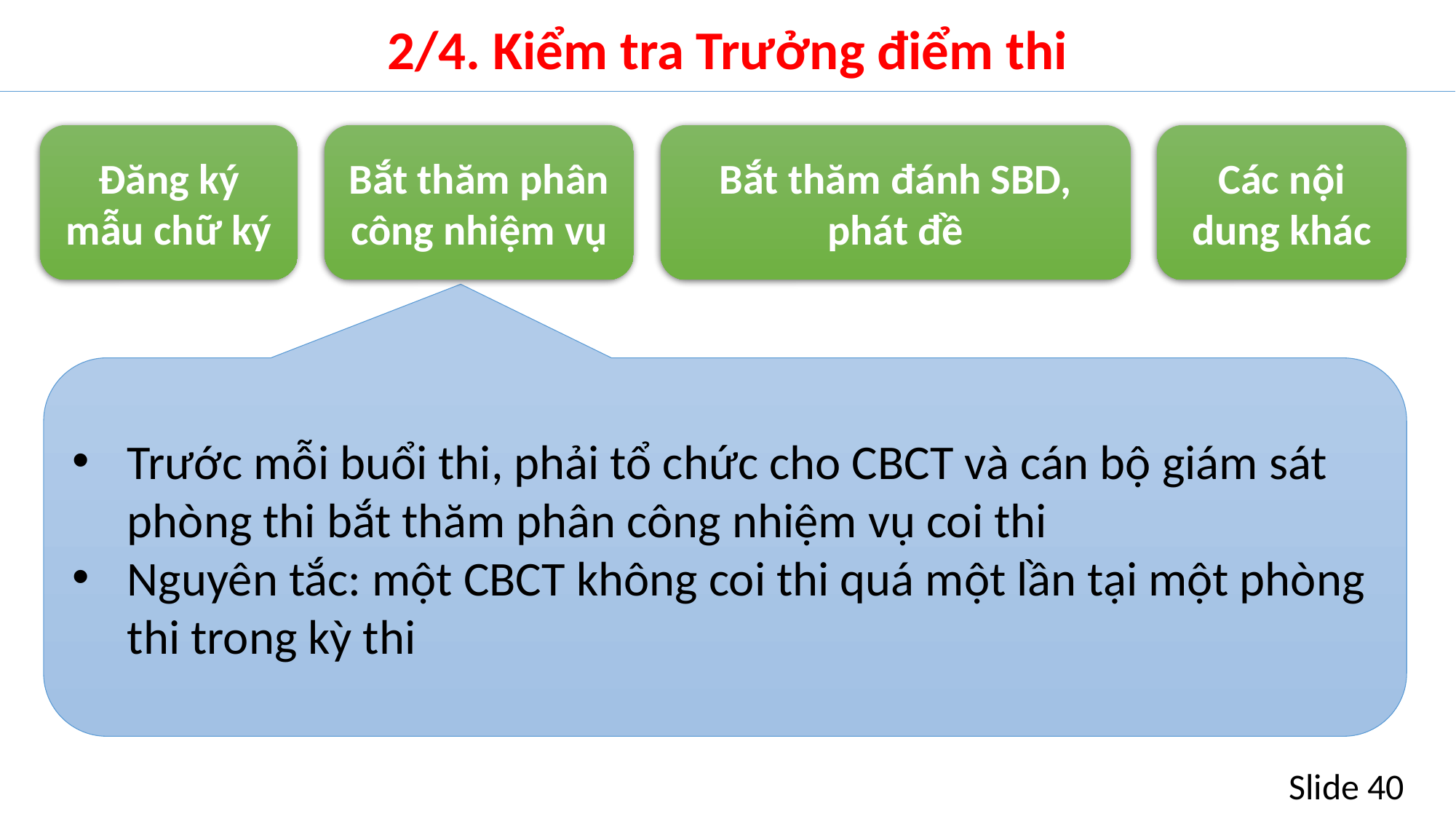

# 2/4. Kiểm tra Trưởng điểm thi
Đăng ký mẫu chữ ký
Bắt thăm phân công nhiệm vụ
Bắt thăm đánh SBD, phát đề
Các nội dung khác
Trước mỗi buổi thi, phải tổ chức cho CBCT và cán bộ giám sát phòng thi bắt thăm phân công nhiệm vụ coi thi
Nguyên tắc: một CBCT không coi thi quá một lần tại một phòng thi trong kỳ thi